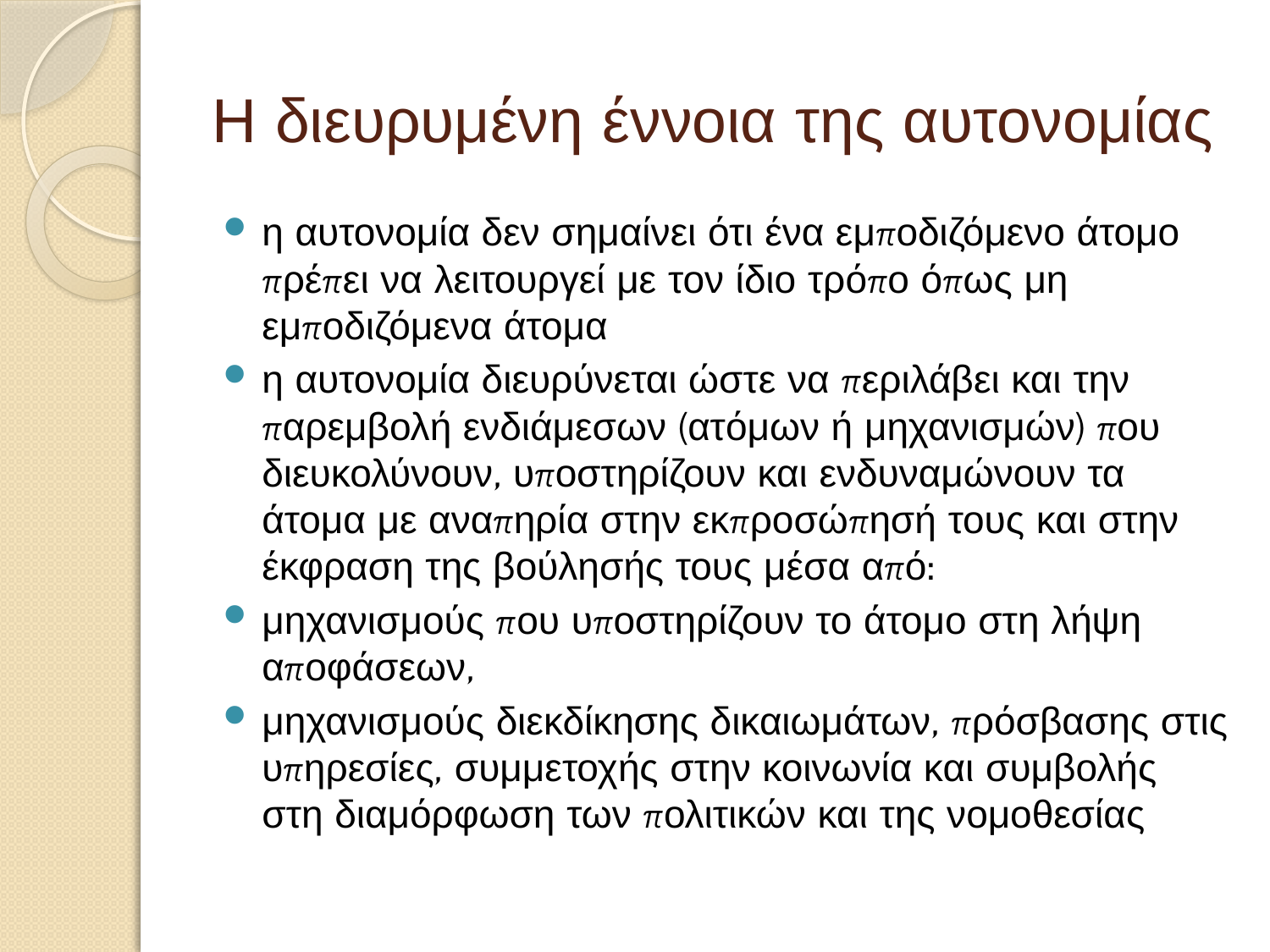

# Η διευρυμένη έννοια της αυτονομίας
η αυτονομία δεν σημαίνει ότι ένα εμποδιζόμενο άτομο πρέπει να λειτουργεί με τον ίδιο τρόπο όπως μη εμποδιζόμενα άτομα
η αυτονομία διευρύνεται ώστε να περιλάβει και την παρεμβολή ενδιάμεσων (ατόμων ή μηχανισμών) που διευκολύνουν, υποστηρίζουν και ενδυναμώνουν τα άτομα με αναπηρία στην εκπροσώπησή τους και στην έκφραση της βούλησής τους μέσα από:
μηχανισμούς που υποστηρίζουν το άτομο στη λήψη αποφάσεων,
μηχανισμούς διεκδίκησης δικαιωμάτων, πρόσβασης στις υπηρεσίες, συμμετοχής στην κοινωνία και συμβολής στη διαμόρφωση των πολιτικών και της νομοθεσίας